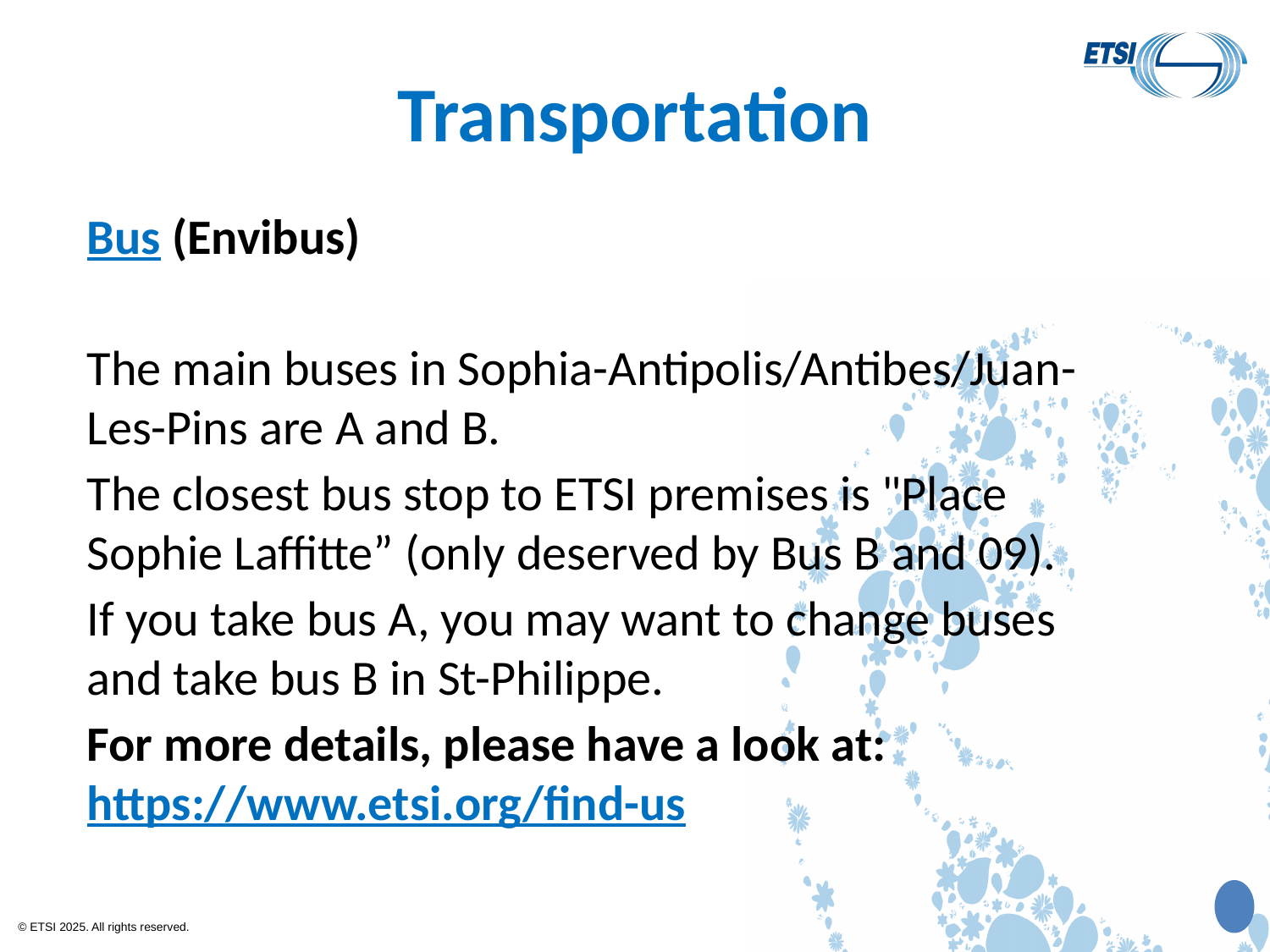

# Transportation
Bus (Envibus)

The main buses in Sophia-Antipolis/Antibes/Juan-Les-Pins are A and B.
The closest bus stop to ETSI premises is "Place Sophie Laffitte” (only deserved by Bus B and 09).
If you take bus A, you may want to change buses and take bus B in St-Philippe.
For more details, please have a look at: https://www.etsi.org/find-us